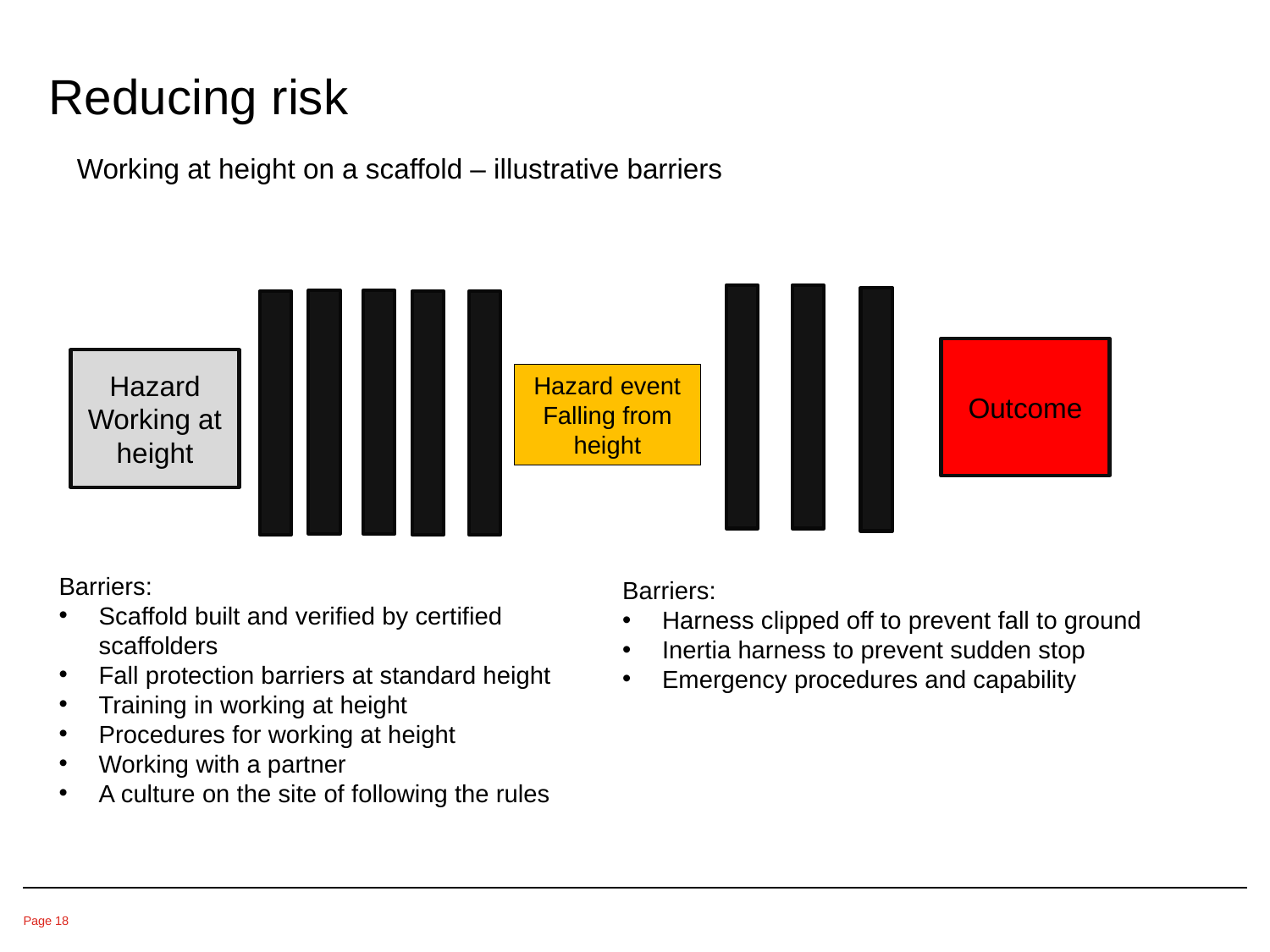

# Reducing risk
Working at height on a scaffold – illustrative barriers

Outcome
Hazard
Working at height
Hazard event Falling from height
Barriers:
Scaffold built and verified by certified scaffolders
Fall protection barriers at standard height
Training in working at height
Procedures for working at height
Working with a partner
A culture on the site of following the rules
Barriers:
Harness clipped off to prevent fall to ground
Inertia harness to prevent sudden stop
Emergency procedures and capability

Page 18